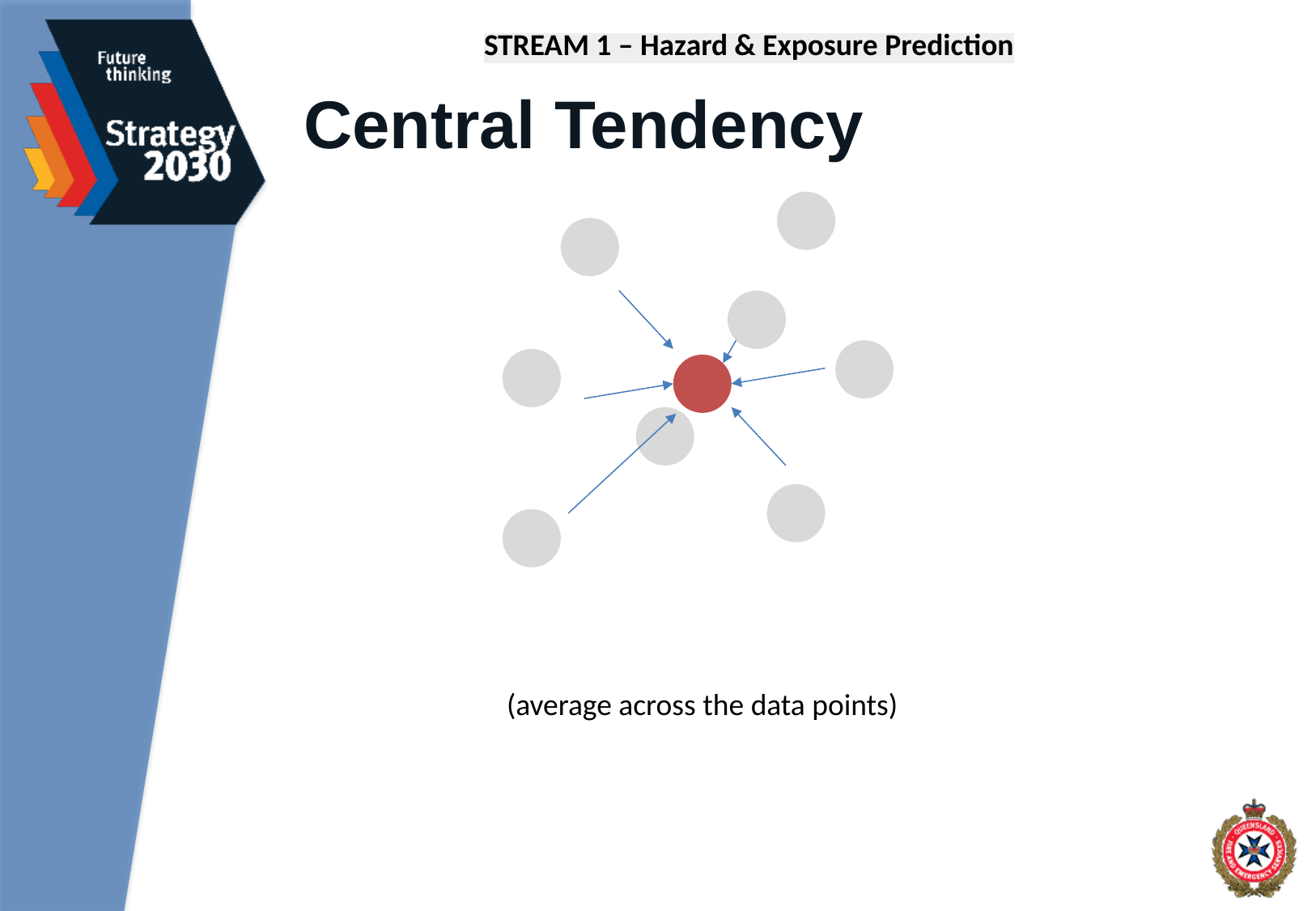

STREAM 1 – Hazard & Exposure Prediction
Central Tendency

(average across the data points)